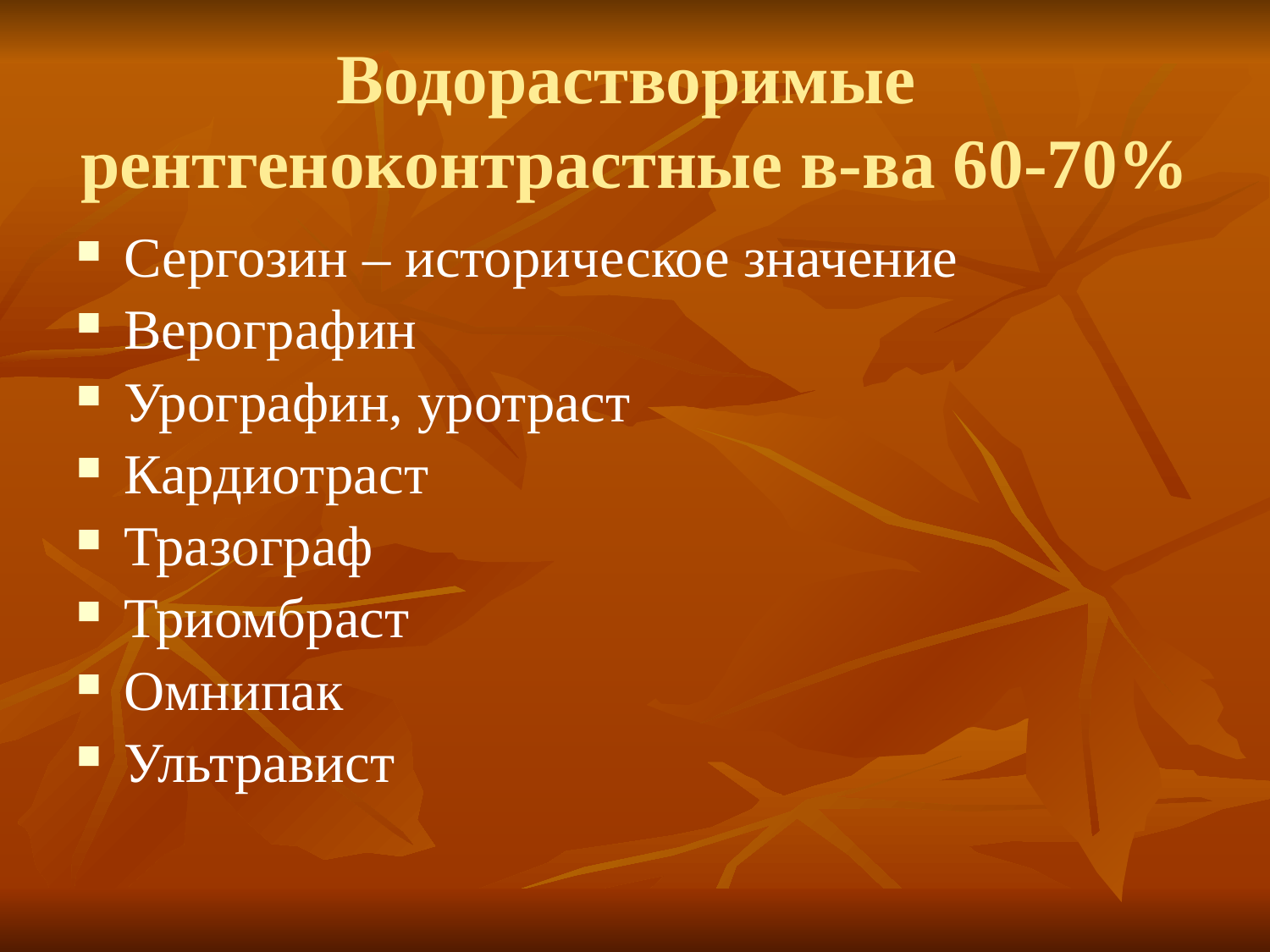

# Водорастворимые  рентгеноконтрастные в-ва 60-70%
Сергозин – историческое значение
Верографин
Урографин, уротраст
Кардиотраст
Тразограф
Триомбраст
Омнипак
Ультравист